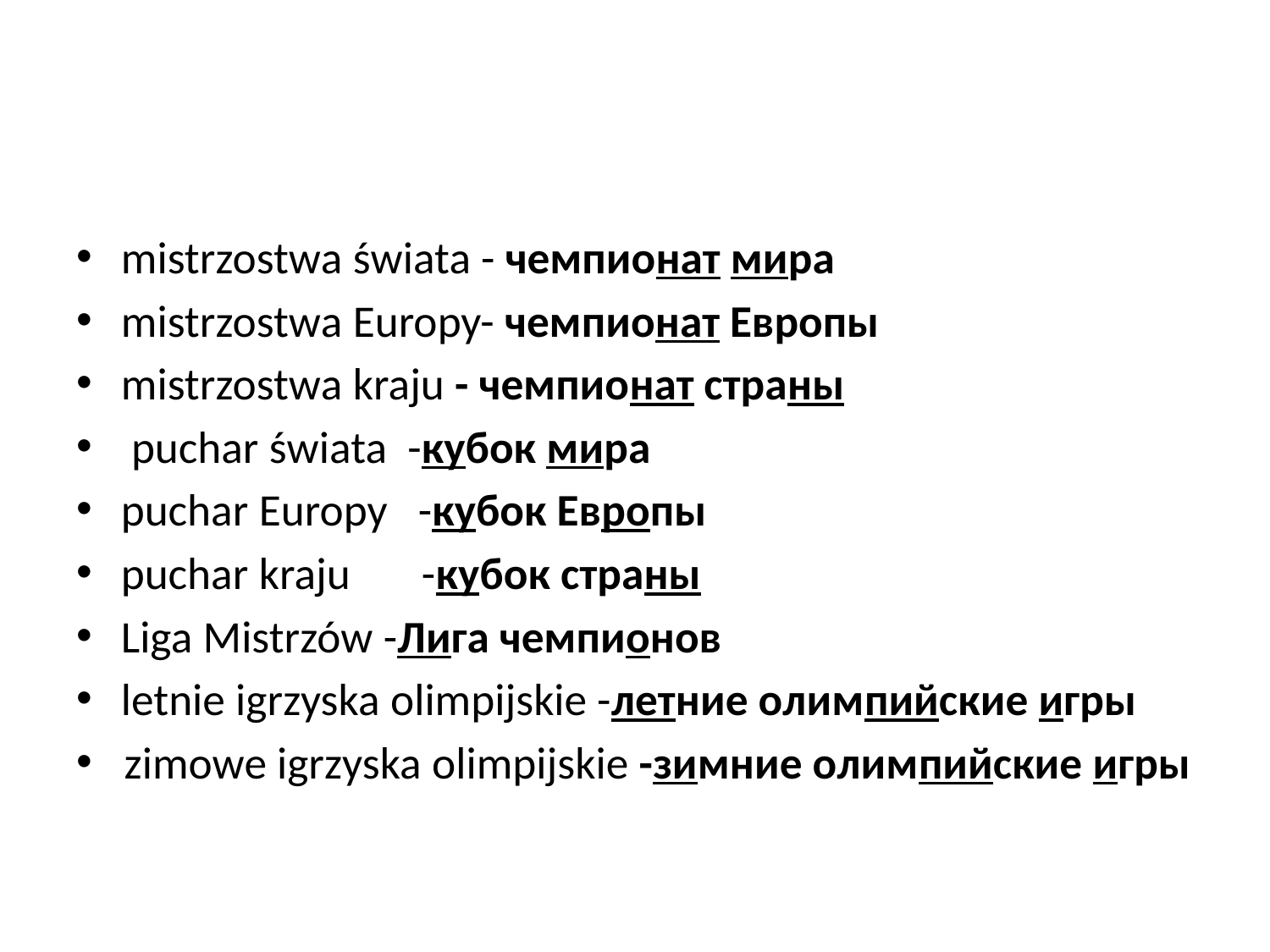

#
mistrzostwa świata - чемпионат мира
mistrzostwa Europy- чемпионат Европы
mistrzostwa kraju - чемпионат страны
 puchar świata  -кубок мира
puchar Europy   -кубок Европы
puchar kraju       -кубок страны
Liga Mistrzów -Лига чемпионов
letnie igrzyska olimpijskie -летние олимпийские игры
zimowe igrzyska olimpijskie -зимние олимпийские игры